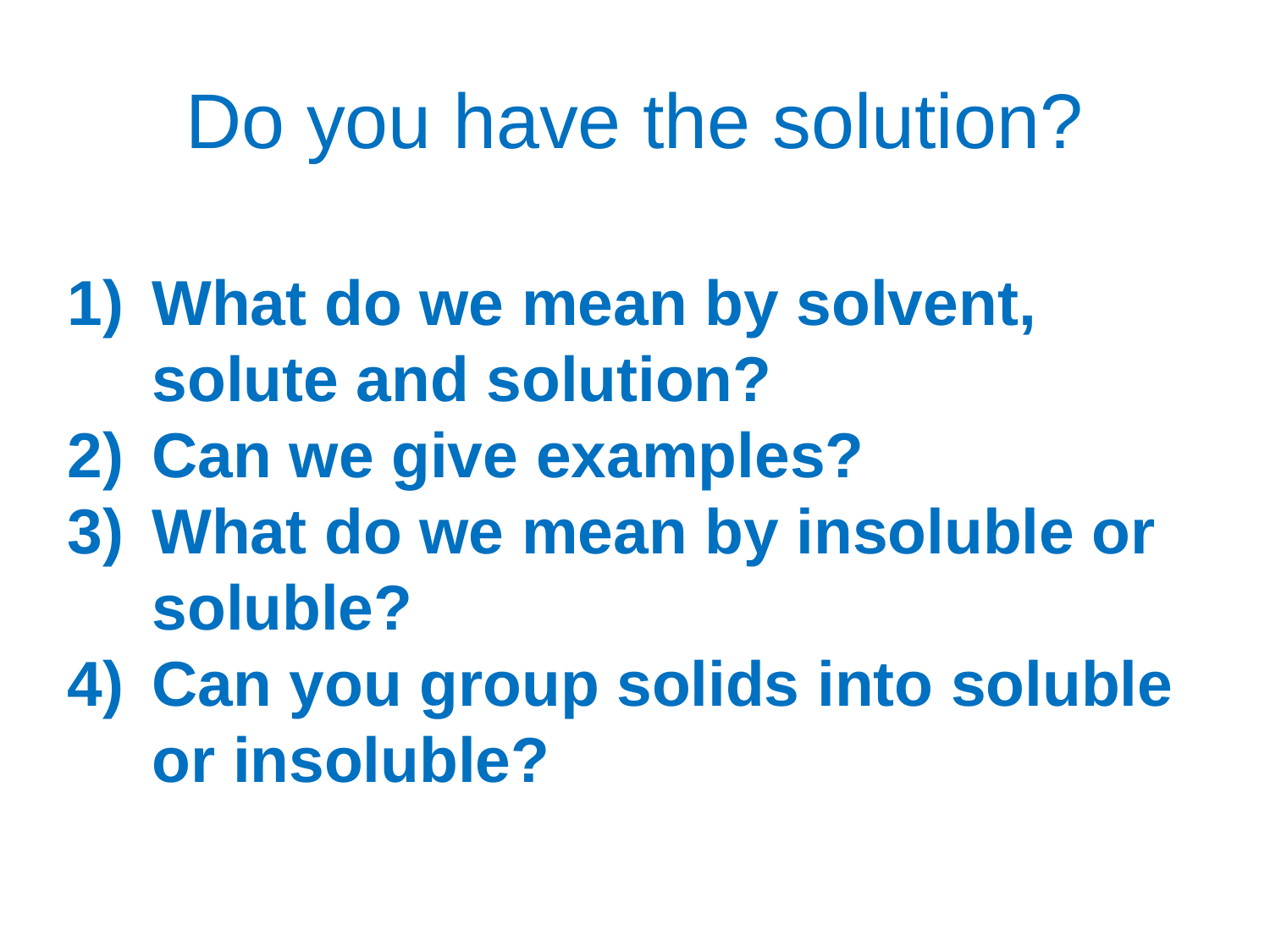

# Do you have the solution?
What do we mean by solvent, solute and solution?
Can we give examples?
What do we mean by insoluble or soluble?
Can you group solids into soluble or insoluble?